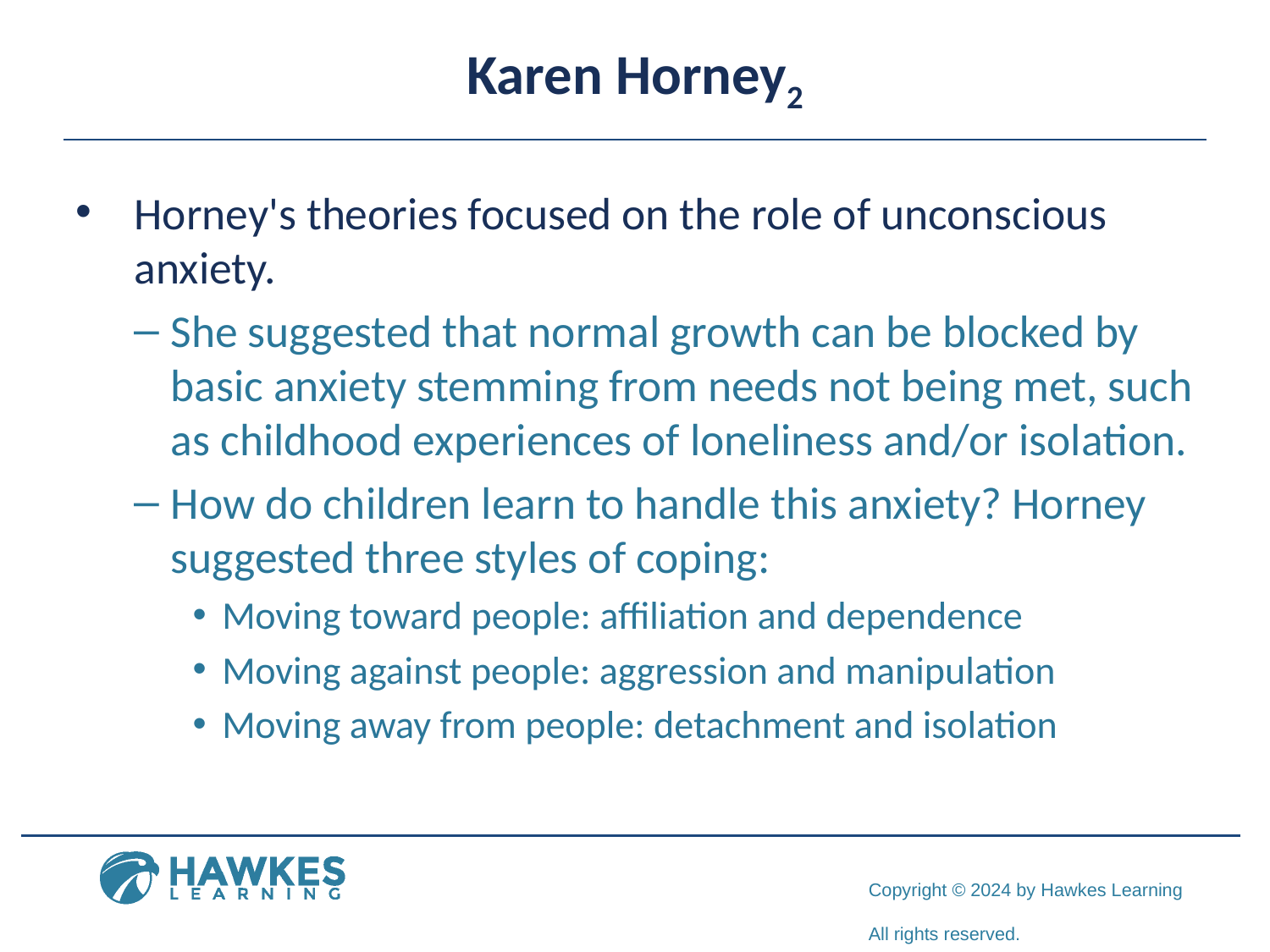

# Karen Horney2
Horney's theories focused on the role of unconscious anxiety.
She suggested that normal growth can be blocked by basic anxiety stemming from needs not being met, such as childhood experiences of loneliness and/or isolation.
How do children learn to handle this anxiety? Horney suggested three styles of coping:
Moving toward people: affiliation and dependence
Moving against people: aggression and manipulation
Moving away from people: detachment and isolation